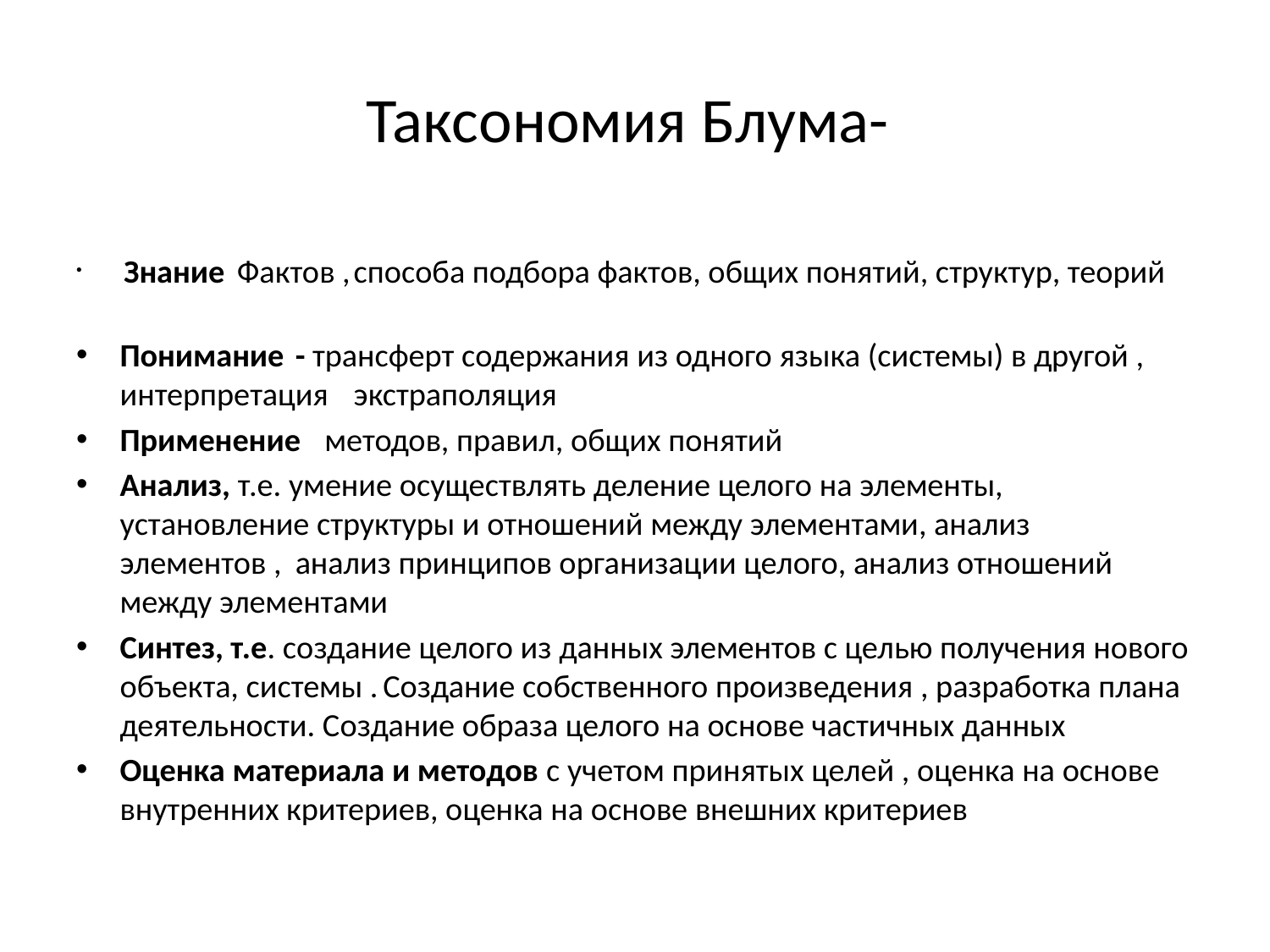

# Таксономия Блума-

 Знание 	Фактов ,	способа подбора фактов, общих понятий, структур, теорий
Понимание 	- трансферт содержания из одного языка (системы) в другой , интерпретация 	экстраполяция
Применение 	методов, правил, общих понятий
Анализ, т.е. умение осуществлять деление целого на элементы, установление структуры и отношений между элементами, анализ элементов ,	анализ принципов организации целого, анализ отношений между элементами
Синтез, т.е. создание целого из данных элементов с целью получения нового объекта, системы .	Создание собственного произведения , разработка плана деятельности. Создание образа целого на основе частичных данных
Оценка материала и методов с учетом принятых целей , оценка на основе внутренних критериев, оценка на основе внешних критериев